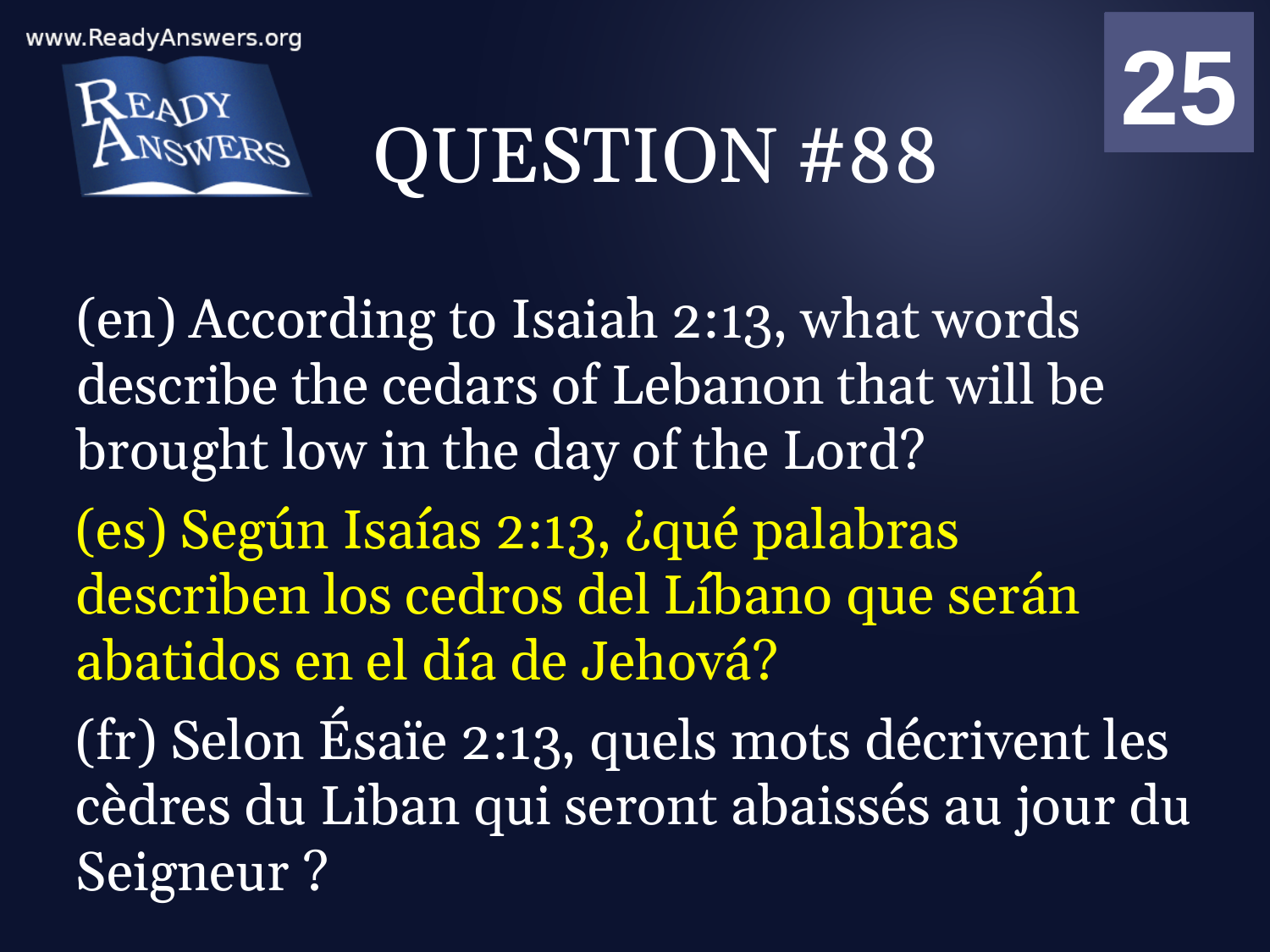

01
02
03
04
05
06
07
08
09
10
11
12
13
14
15
16
17
18
19
20
21
22
23
24
25
00
# QUESTION #88
(en) According to Isaiah 2:13, what words describe the cedars of Lebanon that will be brought low in the day of the Lord?
(es) Según Isaías 2:13, ¿qué palabras describen los cedros del Líbano que serán abatidos en el día de Jehová?
(fr) Selon Ésaïe 2:13, quels mots décrivent les cèdres du Liban qui seront abaissés au jour du Seigneur ?